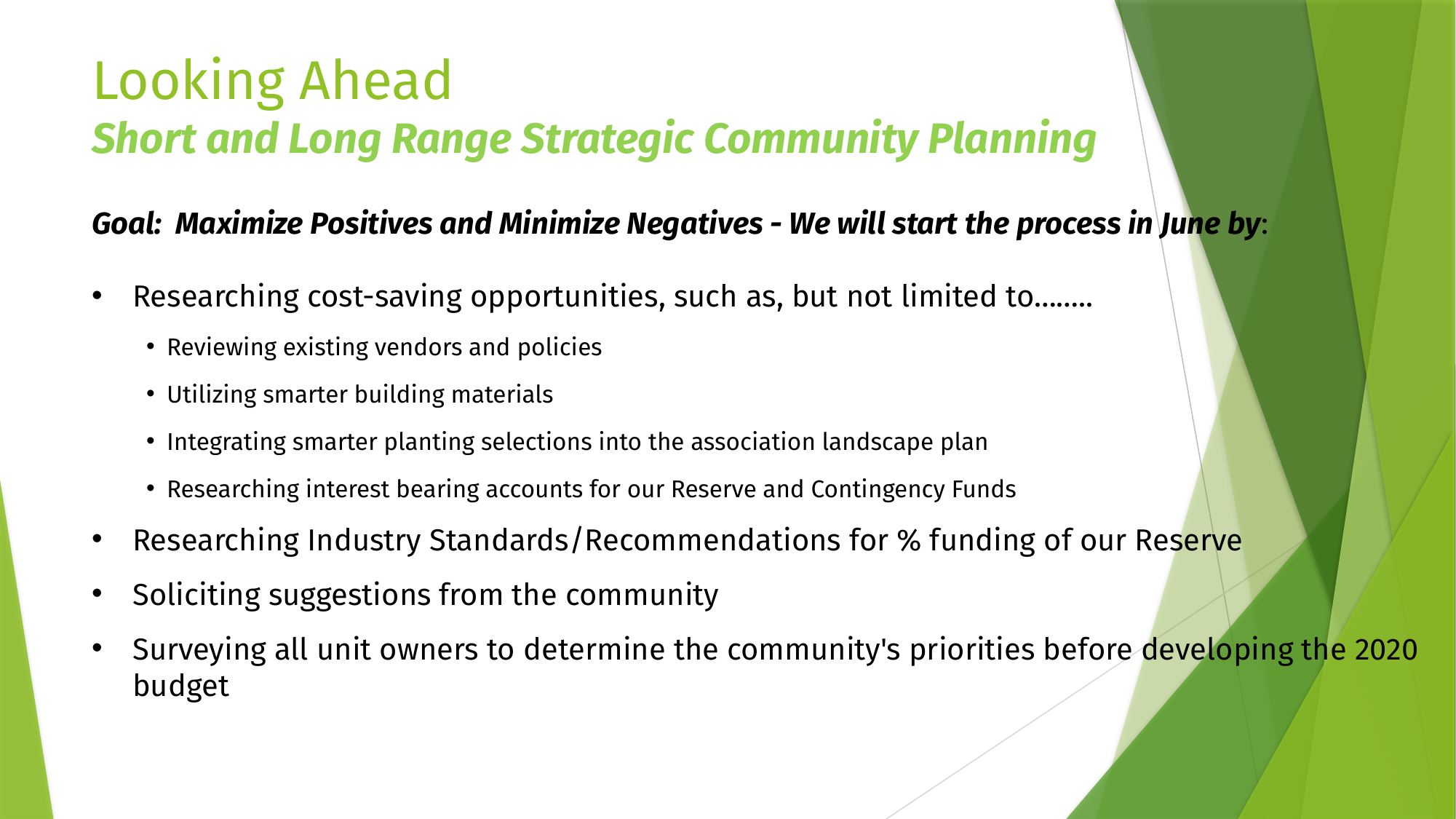

# Looking Ahead Short and Long Range Strategic Community Planning
Goal:  Maximize Positives and Minimize Negatives - We will start the process in June by:

Researching cost-saving opportunities, such as, but not limited to……..
Reviewing existing vendors and policies
Utilizing smarter building materials
Integrating smarter planting selections into the association landscape plan
Researching interest bearing accounts for our Reserve and Contingency Funds
Researching Industry Standards/Recommendations for % funding of our Reserve
Soliciting suggestions from the community
Surveying all unit owners to determine the community's priorities before developing the 2020 budget